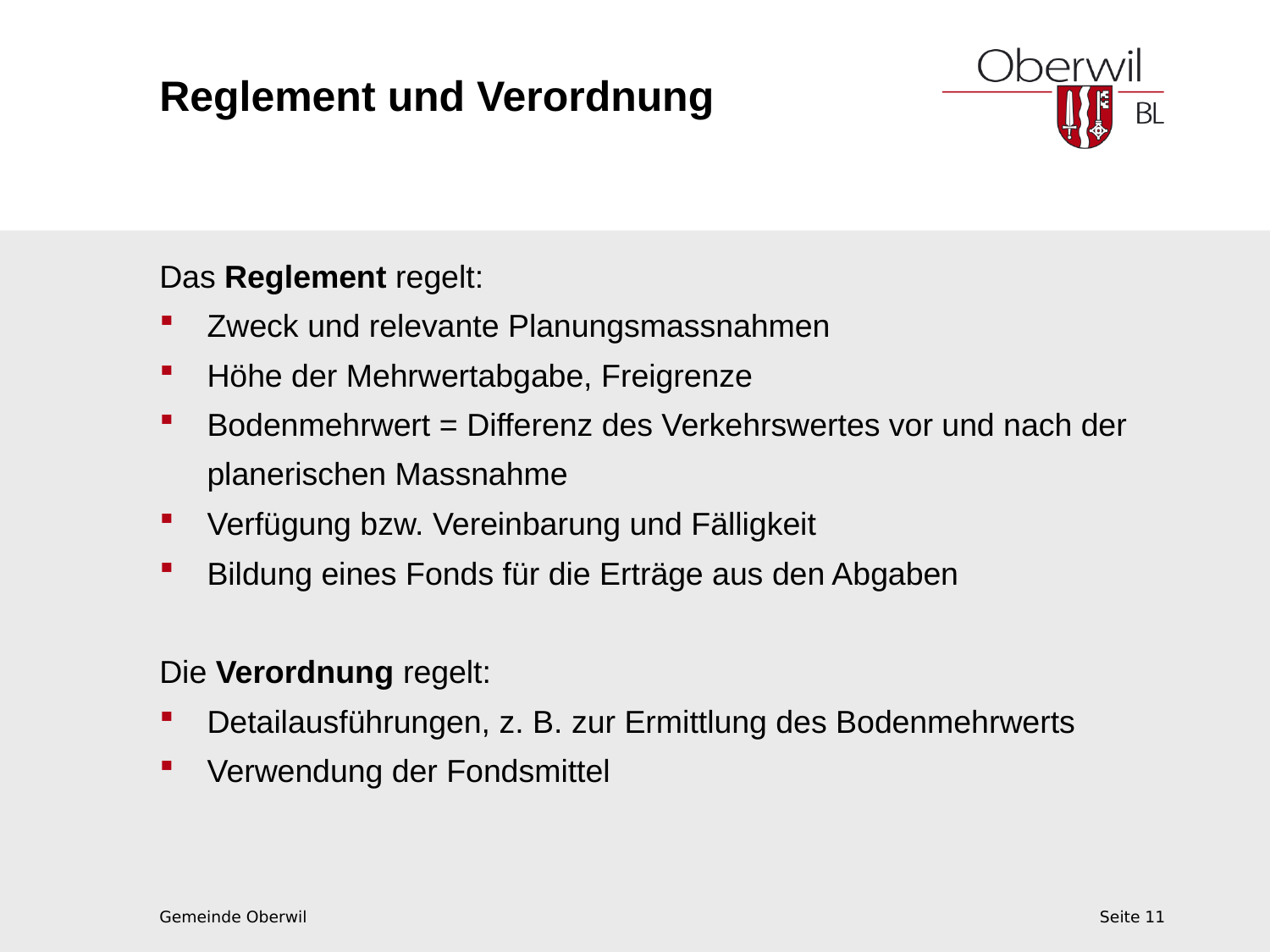

# Reglement und Verordnung
Das Reglement regelt:
Zweck und relevante Planungsmassnahmen
Höhe der Mehrwertabgabe, Freigrenze
Bodenmehrwert = Differenz des Verkehrswertes vor und nach der planerischen Massnahme
Verfügung bzw. Vereinbarung und Fälligkeit
Bildung eines Fonds für die Erträge aus den Abgaben

Die Verordnung regelt:
Detailausführungen, z. B. zur Ermittlung des Bodenmehrwerts
Verwendung der Fondsmittel